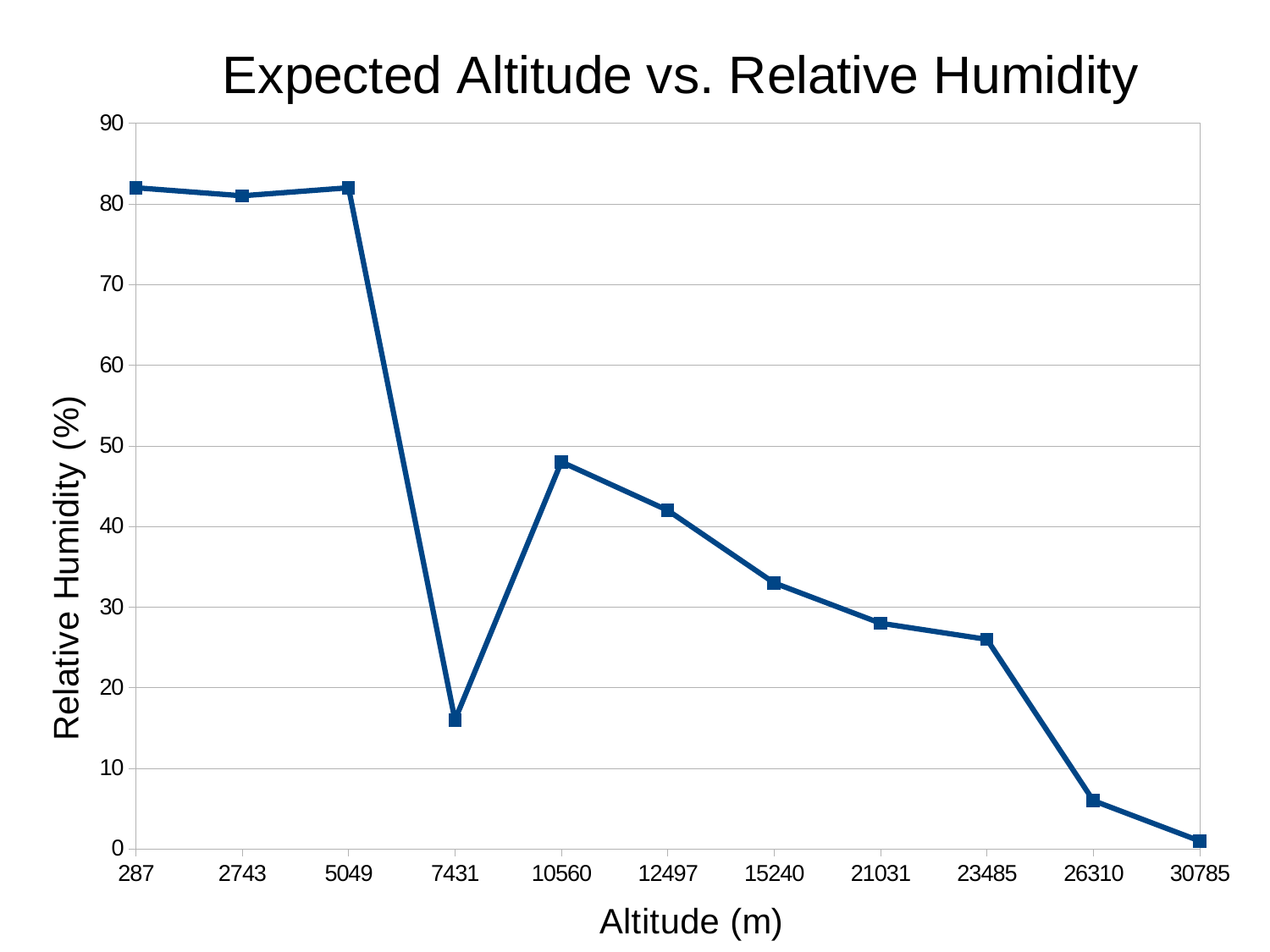

### Chart: Expected Altitude vs. Relative Humidity

| Category |  |
|---|---|
| 287 | 82.0 |
| 2743 | 81.0 |
| 5049 | 82.0 |
| 7431 | 16.0 |
| 10560 | 48.0 |
| 12497 | 42.0 |
| 15240 | 33.0 |
| 21031 | 28.0 |
| 23485 | 26.0 |
| 26310 | 6.0 |
| 30785 | 1.0 |